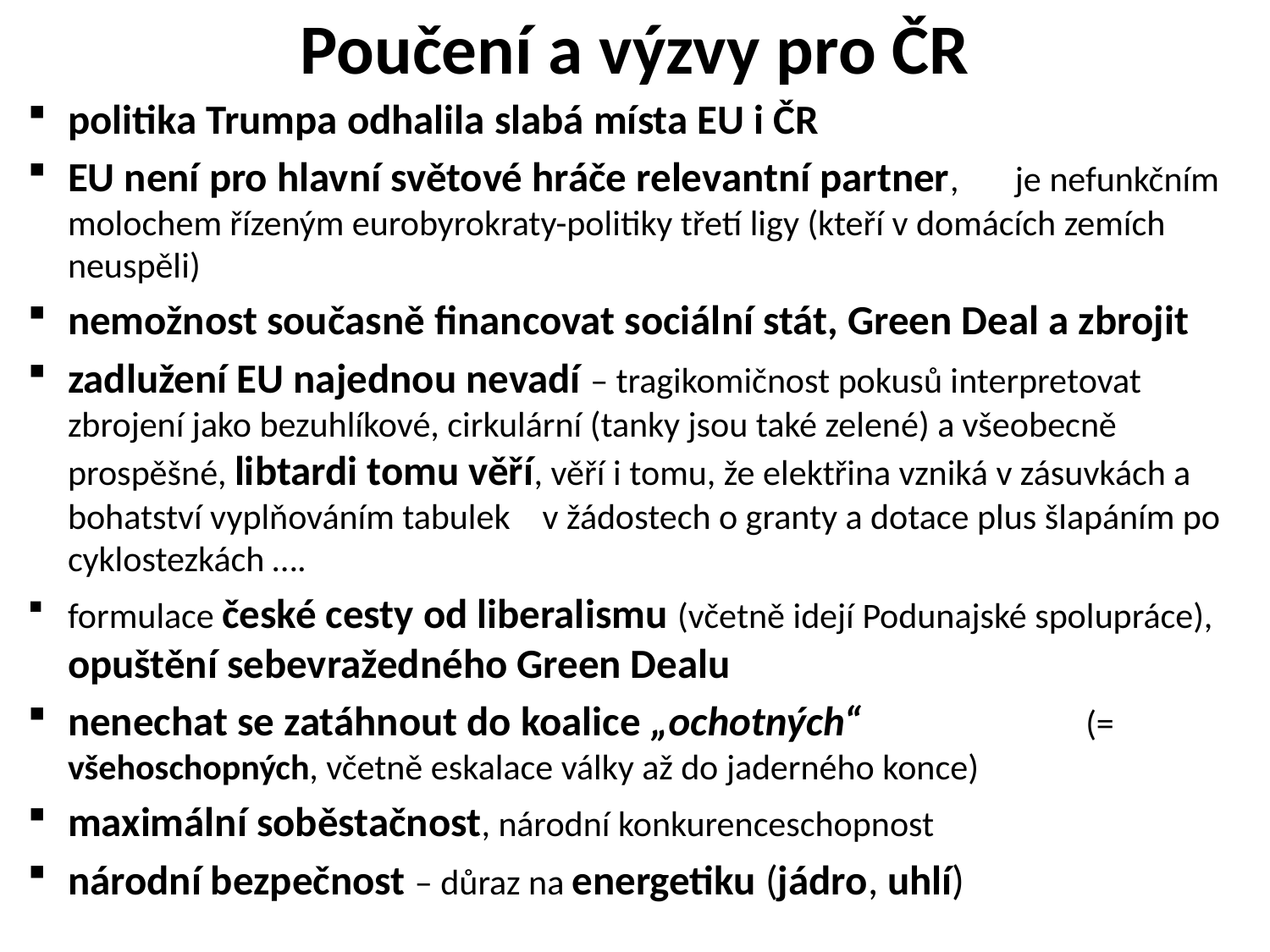

# Poučení a výzvy pro ČR
politika Trumpa odhalila slabá místa EU i ČR
EU není pro hlavní světové hráče relevantní partner,       je nefunkčním molochem řízeným eurobyrokraty-politiky třetí ligy (kteří v domácích zemích neuspěli)
nemožnost současně financovat sociální stát, Green Deal a zbrojit
zadlužení EU najednou nevadí – tragikomičnost pokusů interpretovat zbrojení jako bezuhlíkové, cirkulární (tanky jsou také zelené) a všeobecně prospěšné, libtardi tomu věří, věří i tomu, že elektřina vzniká v zásuvkách a bohatství vyplňováním tabulek    v žádostech o granty a dotace plus šlapáním po cyklostezkách ….
formulace české cesty od liberalismu (včetně idejí Podunajské spolupráce), opuštění sebevražedného Green Dealu
nenechat se zatáhnout do koalice „ochotných“                        (= všehoschopných, včetně eskalace války až do jaderného konce)
maximální soběstačnost, národní konkurenceschopnost
národní bezpečnost – důraz na energetiku (jádro, uhlí)